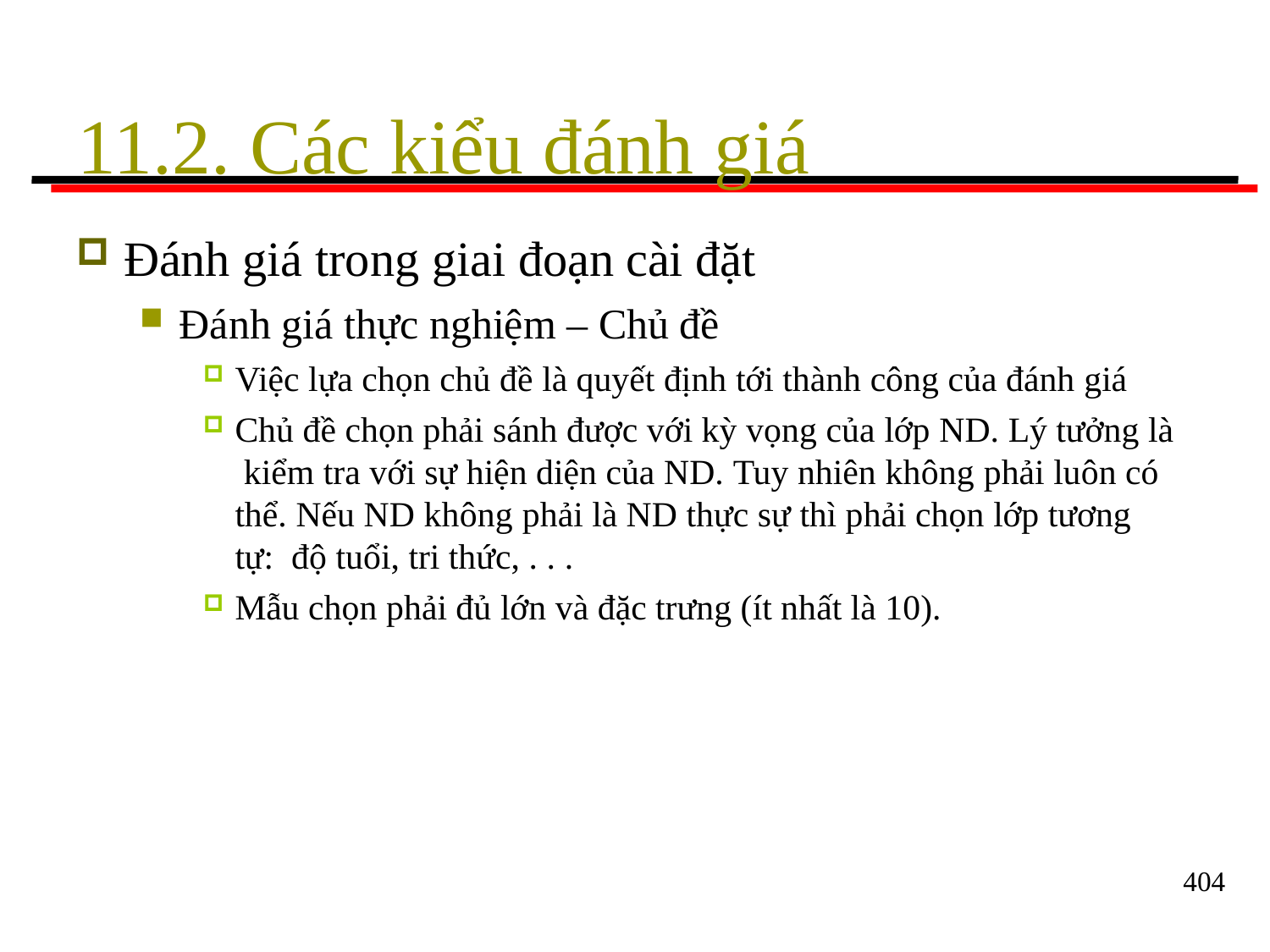

# 11.2. Các kiểu đánh giá
Đánh giá trong giai đoạn cài đặt
Đánh giá thực nghiệm – Chủ đề
Việc lựa chọn chủ đề là quyết định tới thành công của đánh giá
Chủ đề chọn phải sánh được với kỳ vọng của lớp ND. Lý tưởng là  kiểm tra với sự hiện diện của ND. Tuy nhiên không phải luôn có  thể. Nếu ND không phải là ND thực sự thì phải chọn lớp tương tự:  độ tuổi, tri thức, . . .
Mẫu chọn phải đủ lớn và đặc trưng (ít nhất là 10).
404